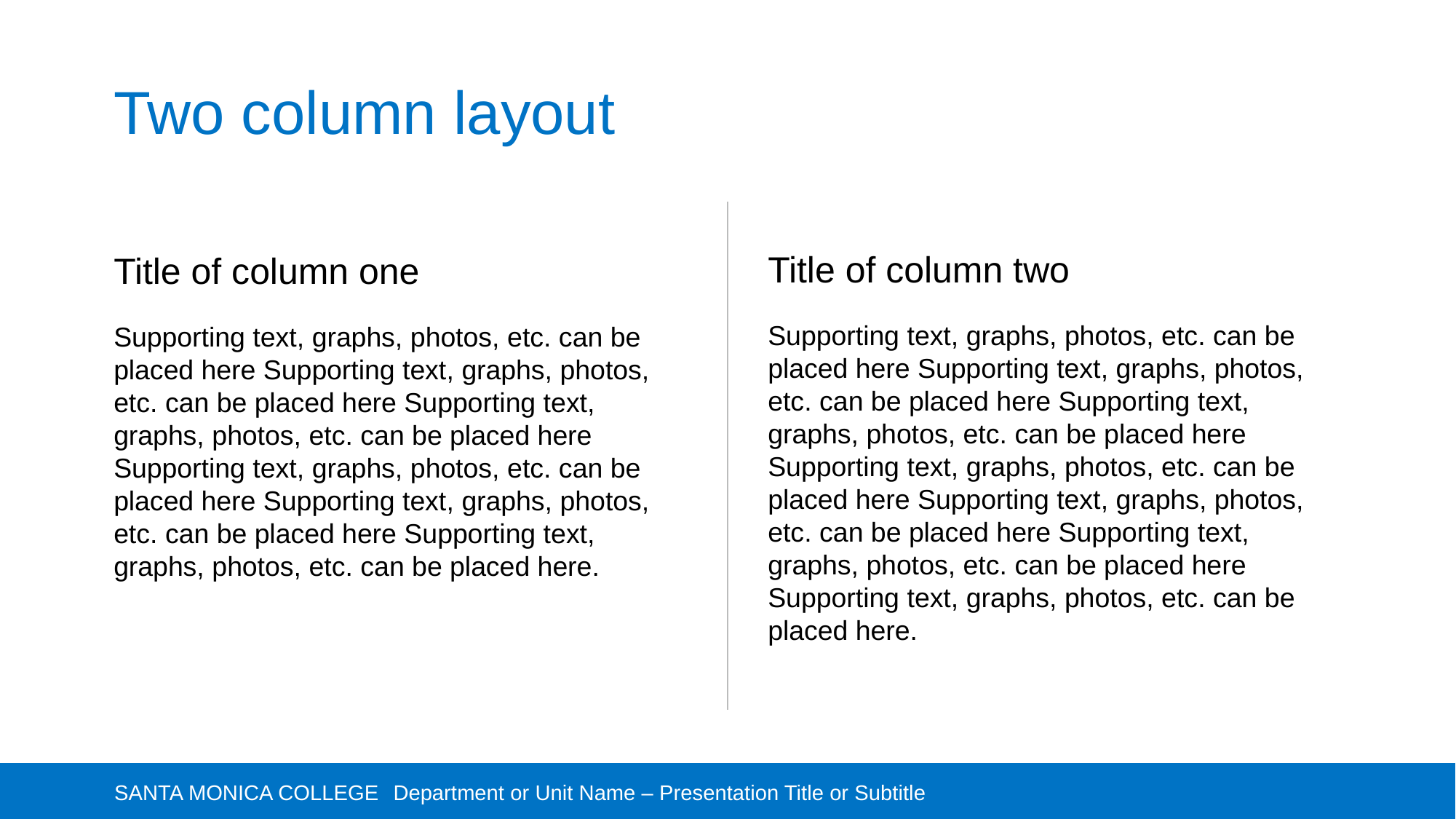

# Two column layout
Title of column two
Title of column one
Supporting text, graphs, photos, etc. can be placed here Supporting text, graphs, photos, etc. can be placed here Supporting text, graphs, photos, etc. can be placed here Supporting text, graphs, photos, etc. can be placed here Supporting text, graphs, photos, etc. can be placed here Supporting text, graphs, photos, etc. can be placed here Supporting text, graphs, photos, etc. can be placed here.

Supporting text, graphs, photos, etc. can be placed here Supporting text, graphs, photos, etc. can be placed here Supporting text, graphs, photos, etc. can be placed here Supporting text, graphs, photos, etc. can be placed here Supporting text, graphs, photos, etc. can be placed here Supporting text, graphs, photos, etc. can be placed here.

Department or Unit Name – Presentation Title or Subtitle